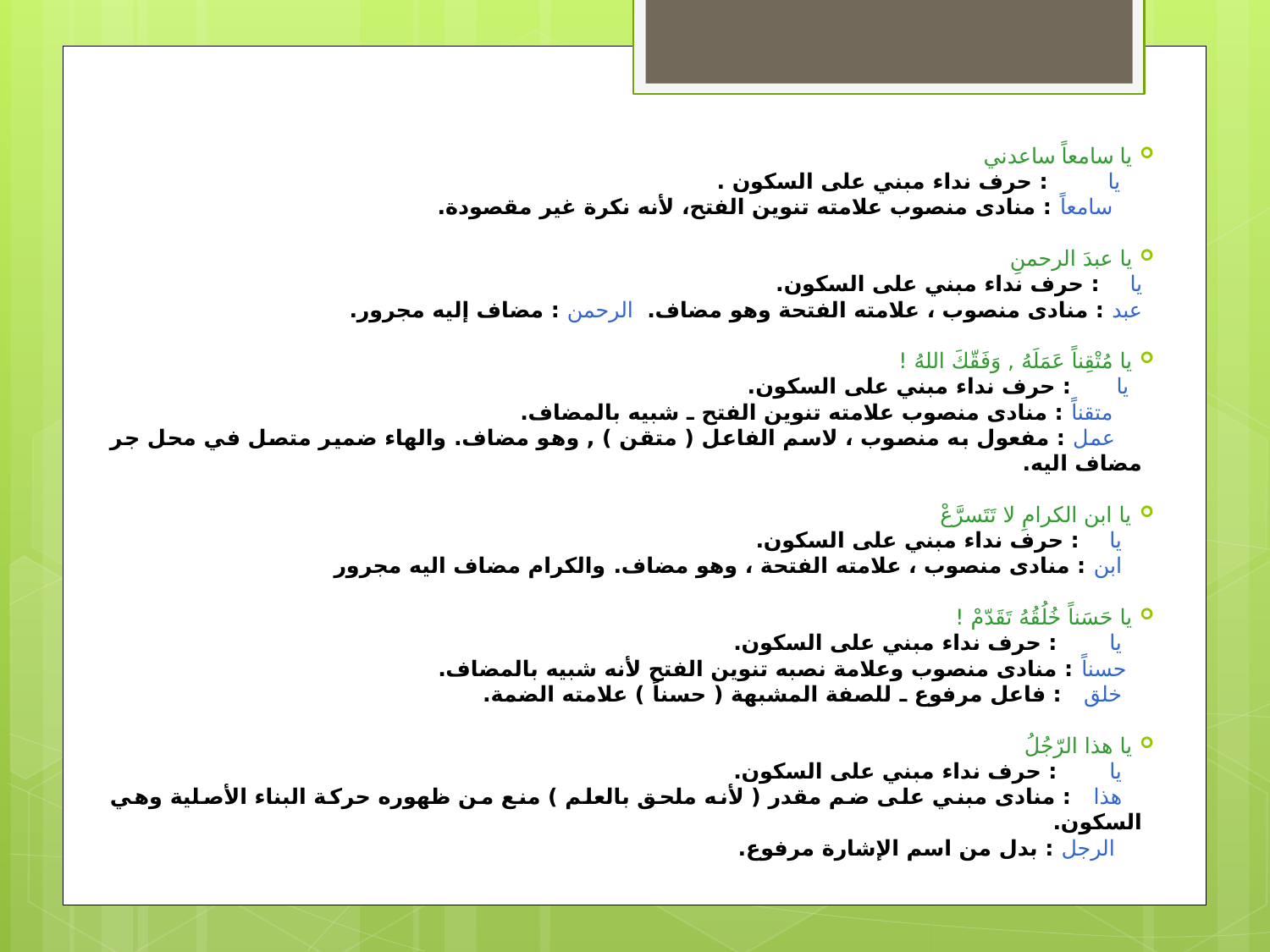

يا سامعاً ساعدني
    يا        : حرف نداء مبني على السكون .
    سامعاً : منادى منصوب علامته تنوين الفتح، لأنه نكرة غير مقصودة.

يا عبدَ الرحمنِ
يا    : حرف نداء مبني على السكون.
عبد : منادى منصوب ، علامته الفتحة وهو مضاف.  الرحمن : مضاف إليه مجرور.

يا مُتْقِناً عَمَلَهُ , وَفَقّكَ اللهُ !
  يا      : حرف نداء مبني على السكون.
    متقناً : منادى منصوب علامته تنوين الفتح ـ شبيه بالمضاف.
    عمل : مفعول به منصوب ، لاسم الفاعل ( متقن ) , وهو مضاف. والهاء ضمير متصل في محل جر مضاف اليه.

يا ابن الكرامِ لا تَتَسرَّعْ
   يا    : حرف نداء مبني على السكون.
   ابن : منادى منصوب ، علامته الفتحة ، وهو مضاف. والكرام مضاف اليه مجرور

يا حَسَناً خُلُقُهُ تَقَدّمْ !
   يا       : حرف نداء مبني على السكون.
  حسناً : منادى منصوب وعلامة نصبه تنوين الفتح لأنه شبيه بالمضاف.
   خلق   : فاعل مرفوع ـ للصفة المشبهة ( حسناً ) علامته الضمة.

يا هذا الرّجُلُ
   يا       : حرف نداء مبني على السكون.
   هذا   : منادى مبني على ضم مقدر ( لأنه ملحق بالعلم ) منع من ظهوره حركة البناء الأصلية وهي السكون.
    الرجل : بدل من اسم الإشارة مرفوع.